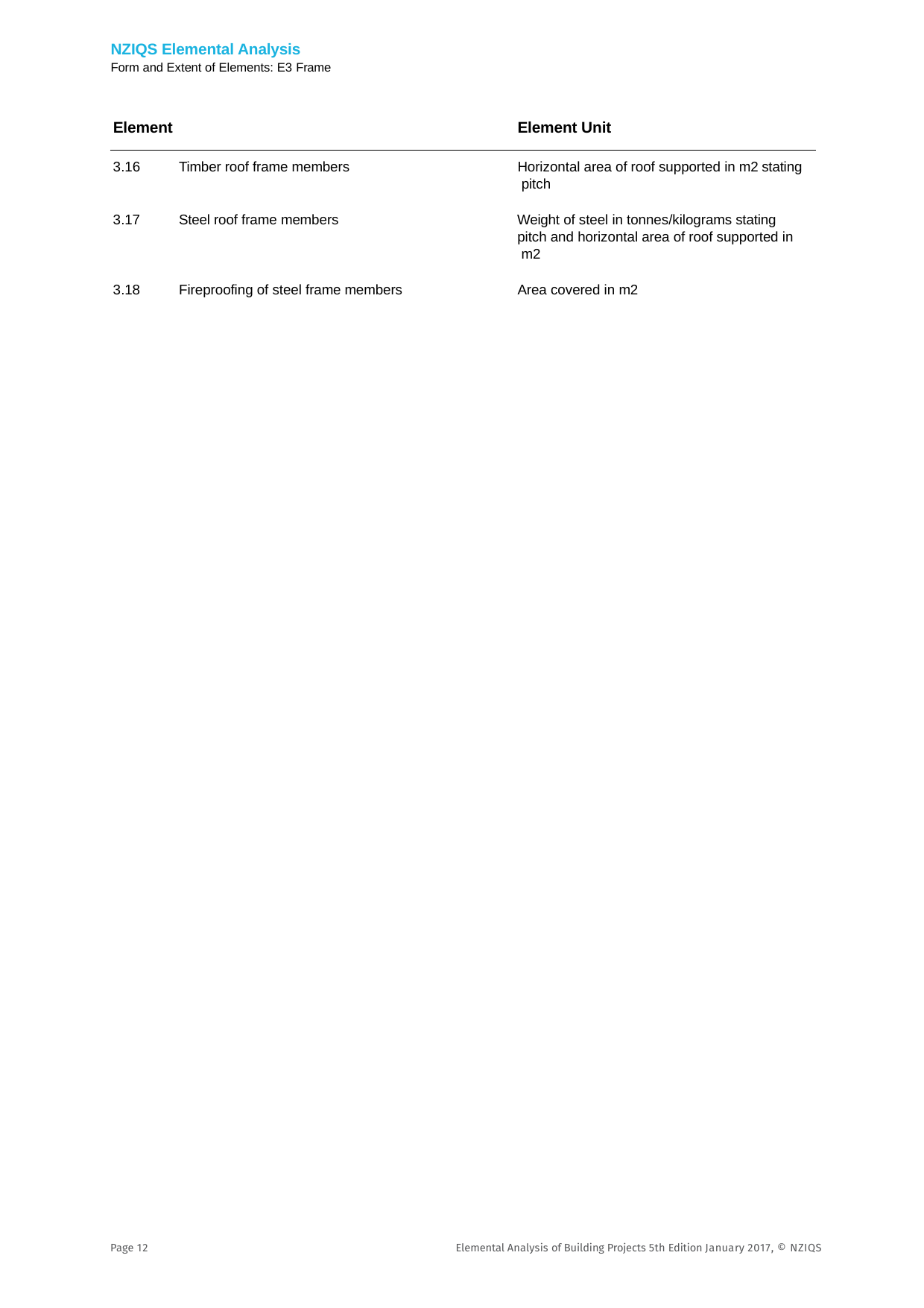

NZIQS Elemental Analysis
Form and Extent of Elements: E3 Frame
Element
Element Unit

3.16
Timber roof frame members
Horizontal area of roof supported in m2 stating  pitch
3.17
Steel roof frame members
Weight of steel in tonnes/kilograms stating  pitch and horizontal area of roof supported in  m2
3.18
Fireproofing of steel frame members
Area covered in m2
Page 12
Elemental Analysis of Building Projects 5th Edition January 2017, © NZIQS